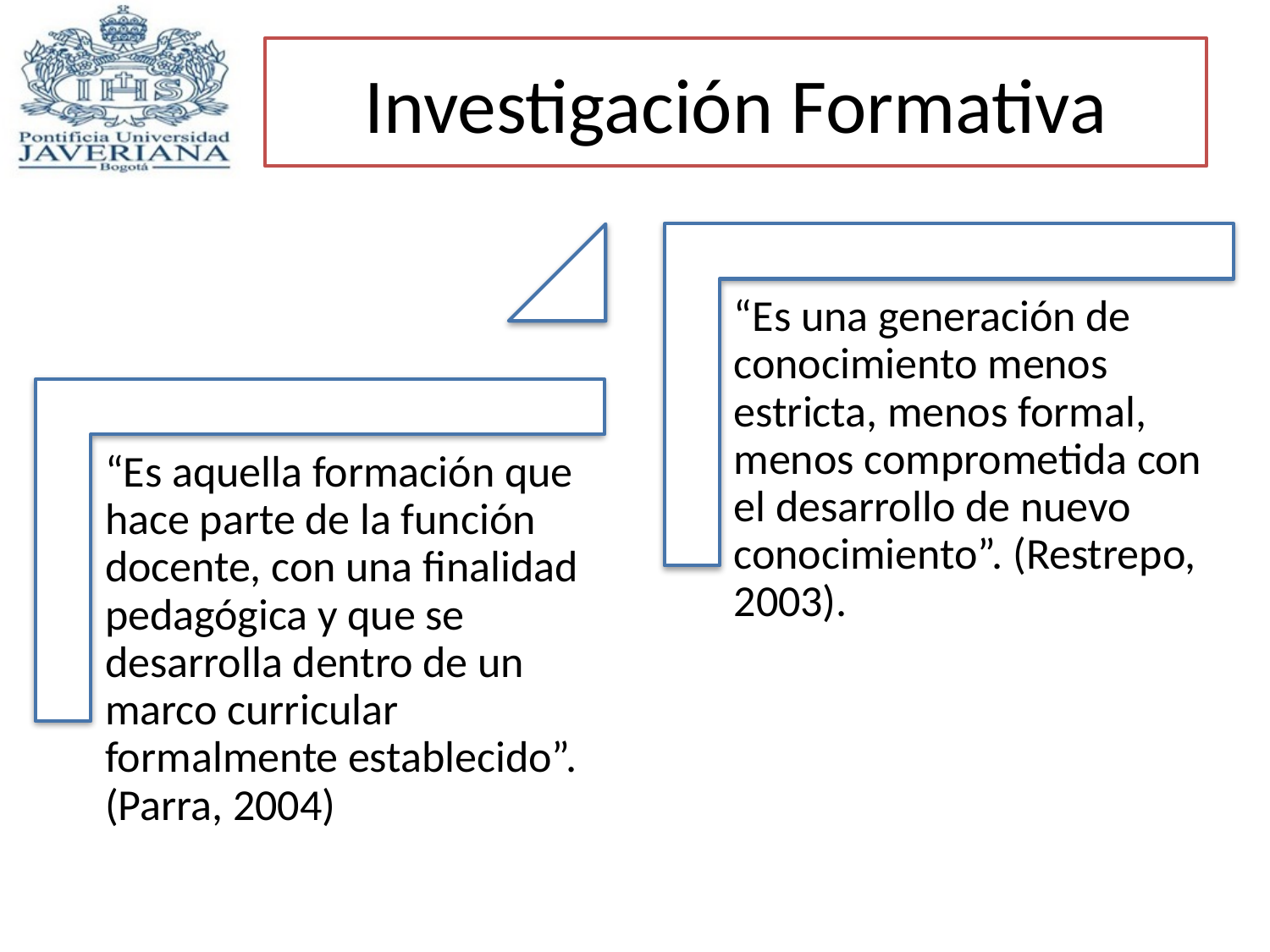

# Investigación Formativa
“Es aquella formación que hace parte de la función docente, con una finalidad pedagógica y que se desarrolla dentro de un marco curricular formalmente establecido”. (Parra, 2004)
“Es una generación de conocimiento menos estricta, menos formal, menos comprometida con el desarrollo de nuevo conocimiento”. (Restrepo, 2003).